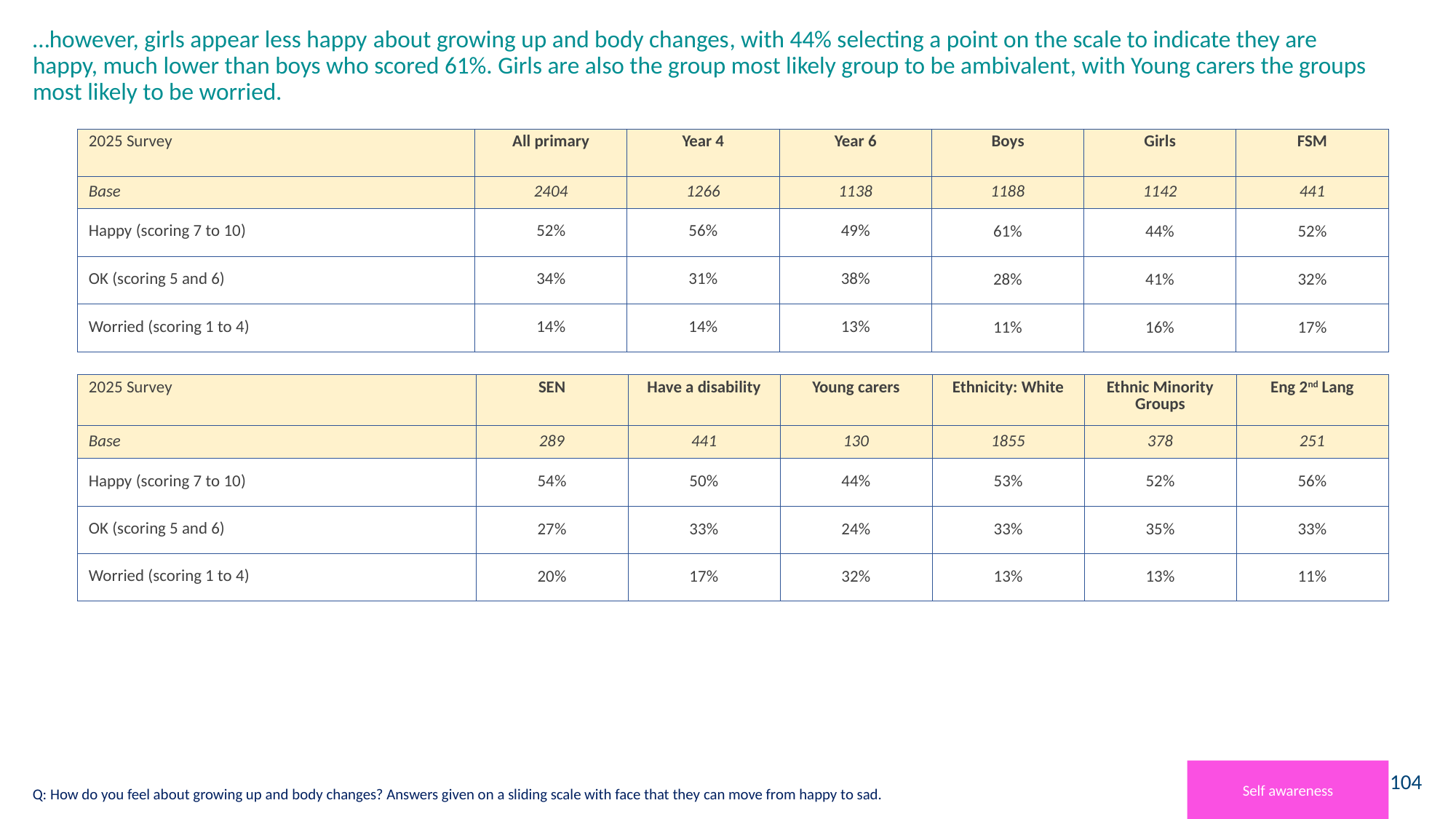

# …however, girls appear less happy about growing up and body changes, with 44% selecting a point on the scale to indicate they are happy, much lower than boys who scored 61%. Girls are also the group most likely group to be ambivalent, with Young carers the groups most likely to be worried.
| 2025 Survey | All primary | Year 4 | Year 6 | Boys | Girls | FSM |
| --- | --- | --- | --- | --- | --- | --- |
| Base | 2404 | 1266 | 1138 | 1188 | 1142 | 441 |
| Happy (scoring 7 to 10) | 52% | 56% | 49% | 61% | 44% | 52% |
| OK (scoring 5 and 6) | 34% | 31% | 38% | 28% | 41% | 32% |
| Worried (scoring 1 to 4) | 14% | 14% | 13% | 11% | 16% | 17% |
| 2025 Survey | SEN | Have a disability | Young carers | Ethnicity: White | Ethnic Minority Groups | Eng 2nd Lang |
| --- | --- | --- | --- | --- | --- | --- |
| Base | 289 | 441 | 130 | 1855 | 378 | 251 |
| Happy (scoring 7 to 10) | 54% | 50% | 44% | 53% | 52% | 56% |
| OK (scoring 5 and 6) | 27% | 33% | 24% | 33% | 35% | 33% |
| Worried (scoring 1 to 4) | 20% | 17% | 32% | 13% | 13% | 11% |
Self awareness
Q: How do you feel about growing up and body changes? Answers given on a sliding scale with face that they can move from happy to sad.